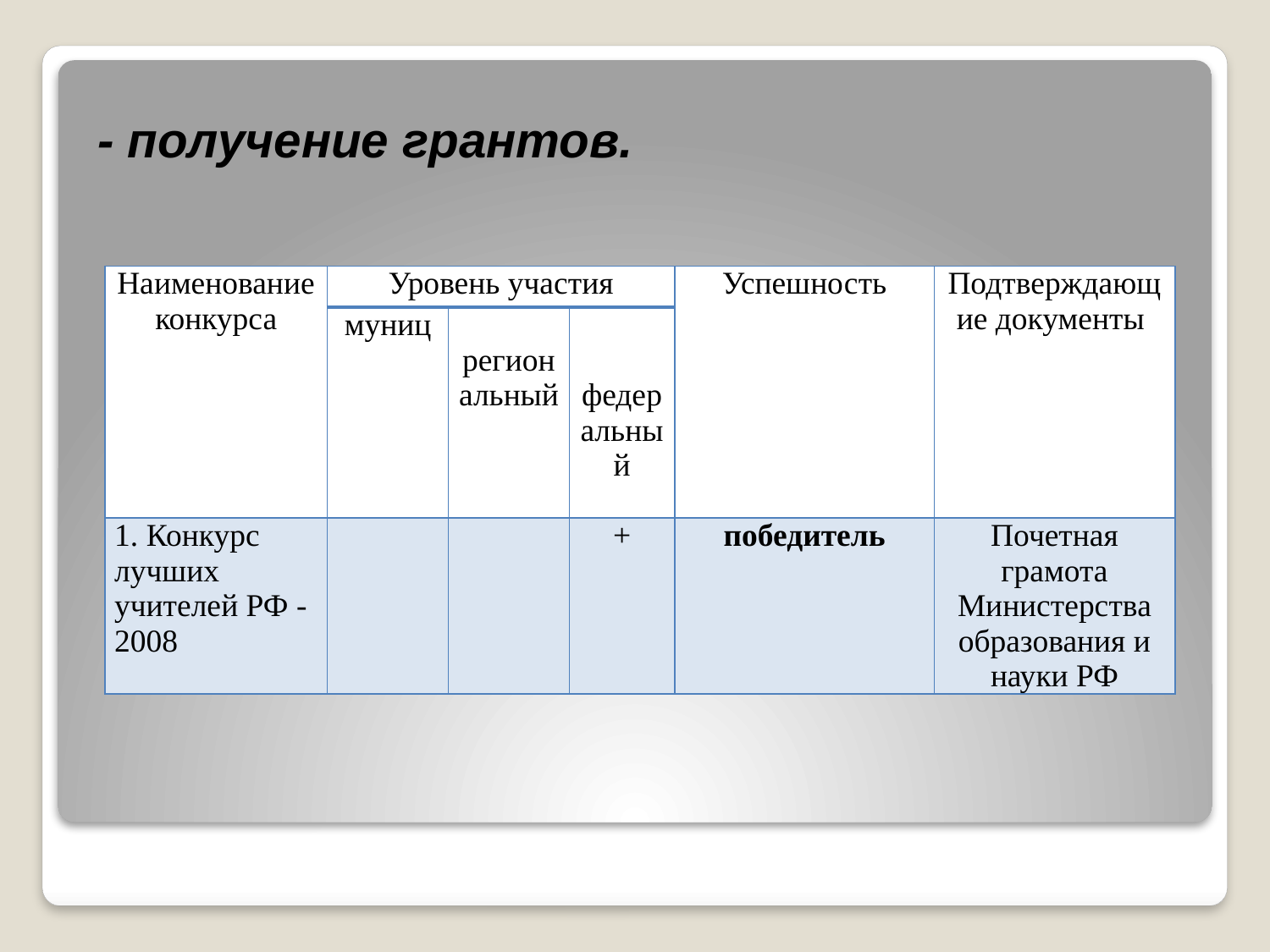

- получение грантов.
| Наименование конкурса | Уровень участия |  |  | Успешность | Подтверждающие документы |
| --- | --- | --- | --- | --- | --- |
|  | муниц | региональный | федеральный |  |  |
| 1. Конкурс лучших учителей РФ - 2008 |  |  | + | победитель | Почетная грамота Министерства образования и науки РФ |
#